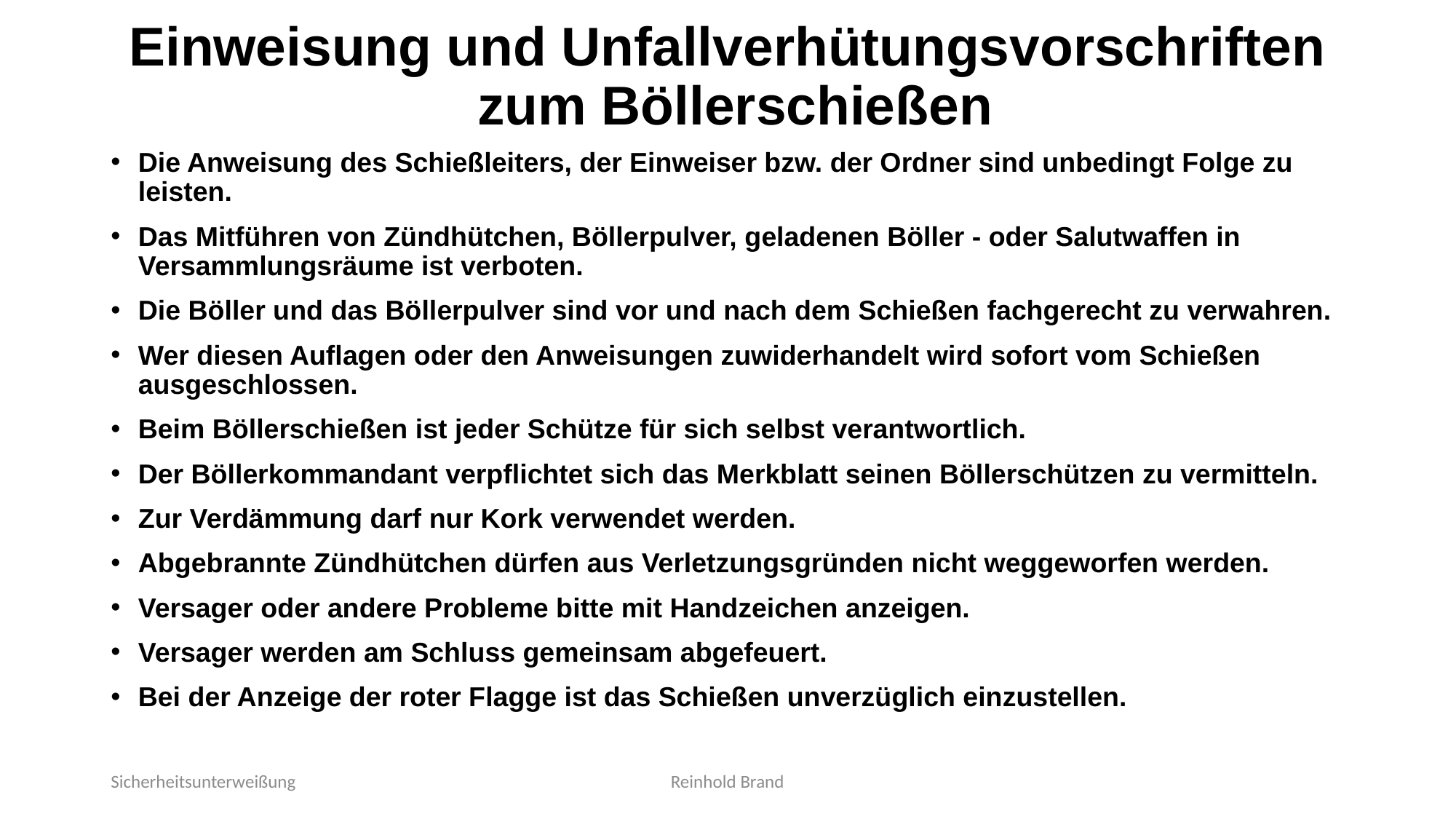

# Einweisung und Unfallverhütungsvorschriften zum Böllerschießen
Die Anweisung des Schießleiters, der Einweiser bzw. der Ordner sind unbedingt Folge zu leisten.
Das Mitführen von Zündhütchen, Böllerpulver, geladenen Böller - oder Salutwaffen in Versammlungsräume ist verboten.
Die Böller und das Böllerpulver sind vor und nach dem Schießen fachgerecht zu verwahren.
Wer diesen Auflagen oder den Anweisungen zuwiderhandelt wird sofort vom Schießen ausgeschlossen.
Beim Böllerschießen ist jeder Schütze für sich selbst verantwortlich.
Der Böllerkommandant verpflichtet sich das Merkblatt seinen Böllerschützen zu vermitteln.
Zur Verdämmung darf nur Kork verwendet werden.
Abgebrannte Zündhütchen dürfen aus Verletzungsgründen nicht weggeworfen werden.
Versager oder andere Probleme bitte mit Handzeichen anzeigen.
Versager werden am Schluss gemeinsam abgefeuert.
Bei der Anzeige der roter Flagge ist das Schießen unverzüglich einzustellen.
Sicherheitsunterweißung
Reinhold Brand